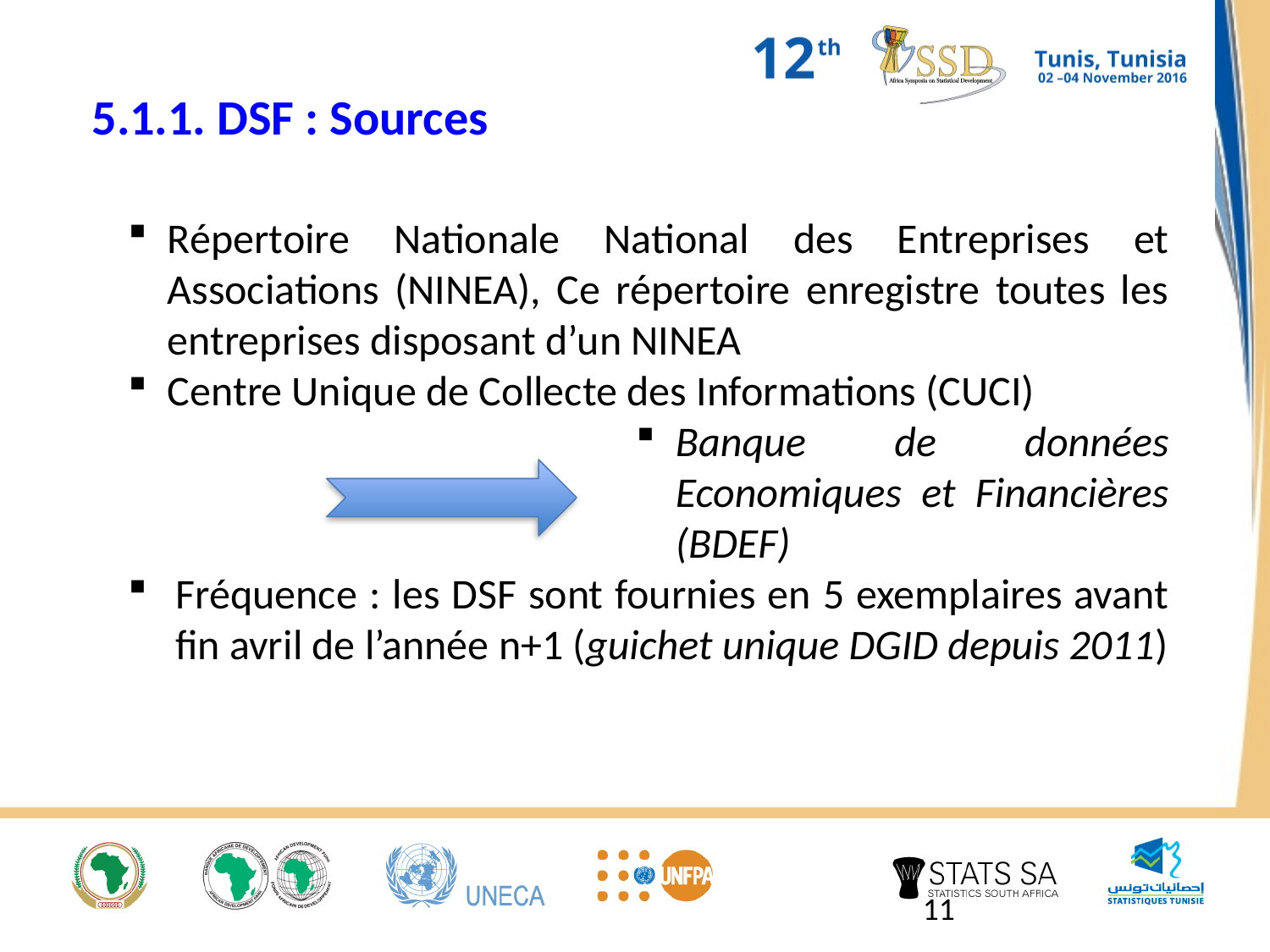

# 5.1.1. DSF : Sources
Répertoire Nationale National des Entreprises et Associations (NINEA), Ce répertoire enregistre toutes les entreprises disposant d’un NINEA
Centre Unique de Collecte des Informations (CUCI)
Banque de données Economiques et Financières (BDEF)
Fréquence : les DSF sont fournies en 5 exemplaires avant fin avril de l’année n+1 (guichet unique DGID depuis 2011)

11